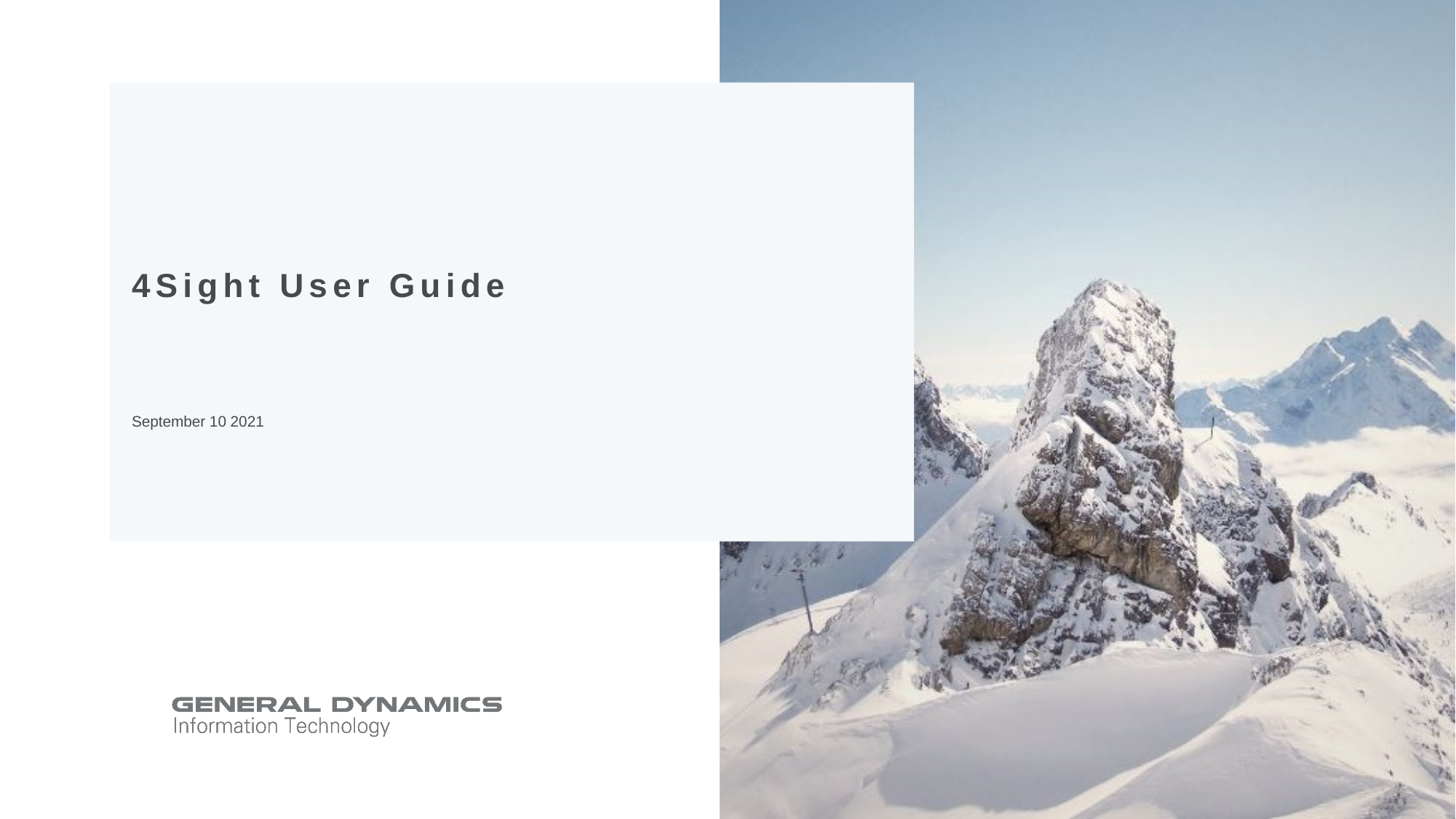

# 4Sight User Guide September 10 2021